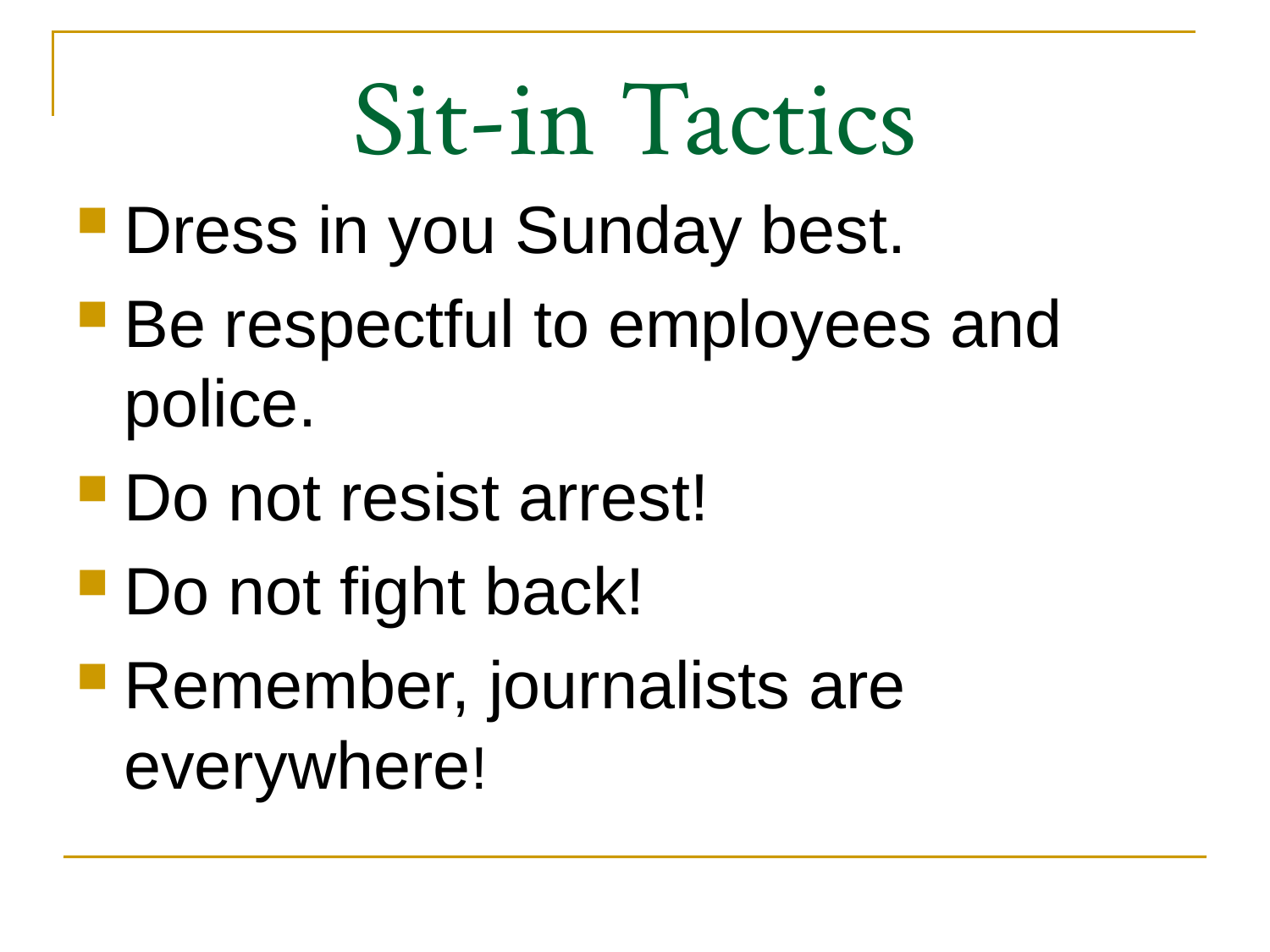

# Sit-in Tactics
Dress in you Sunday best.
Be respectful to employees and police.
Do not resist arrest!
Do not fight back!
Remember, journalists are everywhere!